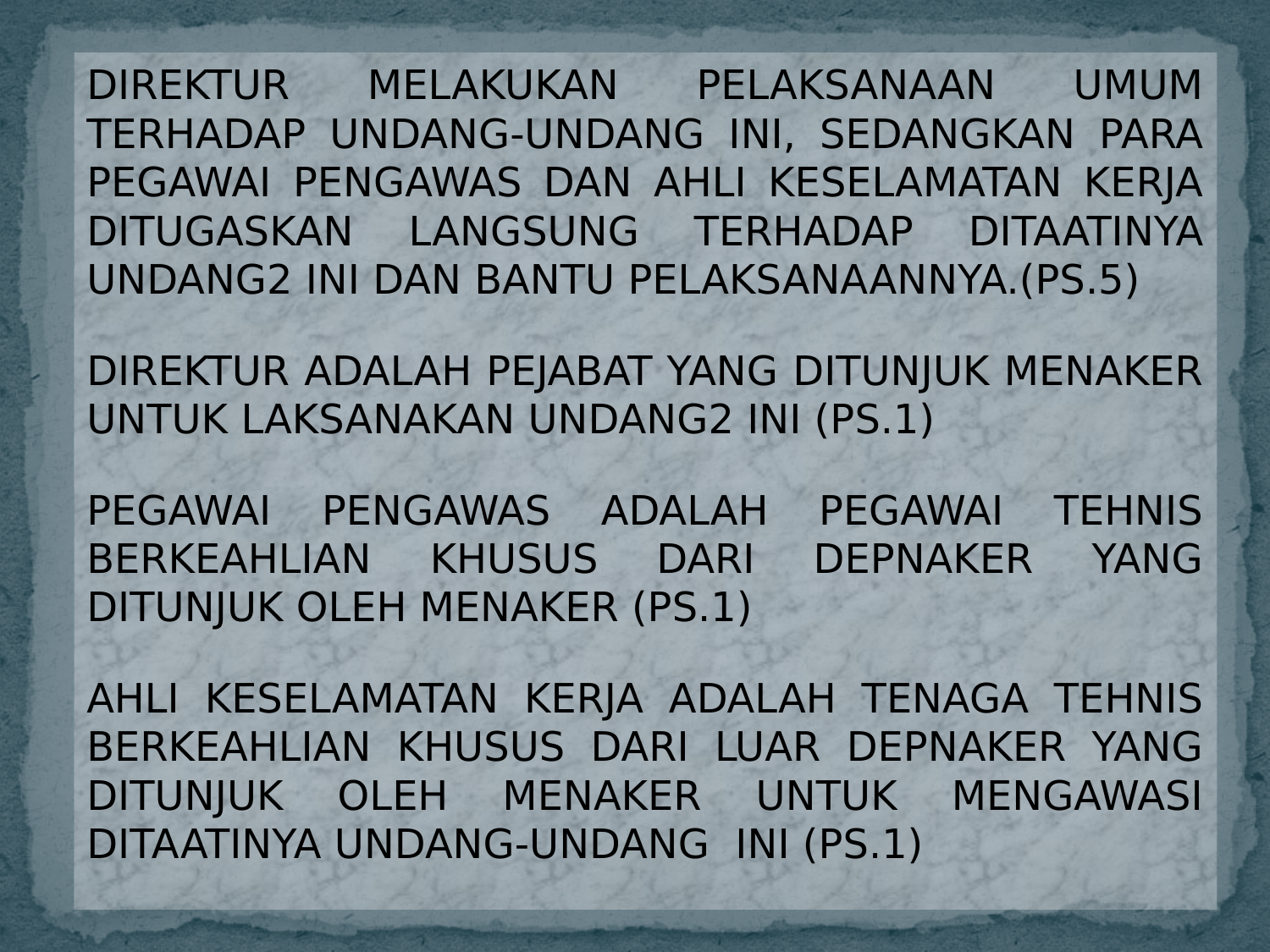

DIREKTUR MELAKUKAN PELAKSANAAN UMUM TERHADAP UNDANG-UNDANG INI, SEDANGKAN PARA PEGAWAI PENGAWAS DAN AHLI KESELAMATAN KERJA DITUGASKAN LANGSUNG TERHADAP DITAATINYA UNDANG2 INI DAN BANTU PELAKSANAANNYA.(PS.5)
DIREKTUR ADALAH PEJABAT YANG DITUNJUK MENAKER UNTUK LAKSANAKAN UNDANG2 INI (PS.1)
PEGAWAI PENGAWAS ADALAH PEGAWAI TEHNIS BERKEAHLIAN KHUSUS DARI DEPNAKER YANG DITUNJUK OLEH MENAKER (PS.1)
AHLI KESELAMATAN KERJA ADALAH TENAGA TEHNIS BERKEAHLIAN KHUSUS DARI LUAR DEPNAKER YANG DITUNJUK OLEH MENAKER UNTUK MENGAWASI DITAATINYA UNDANG-UNDANG  INI (PS.1)